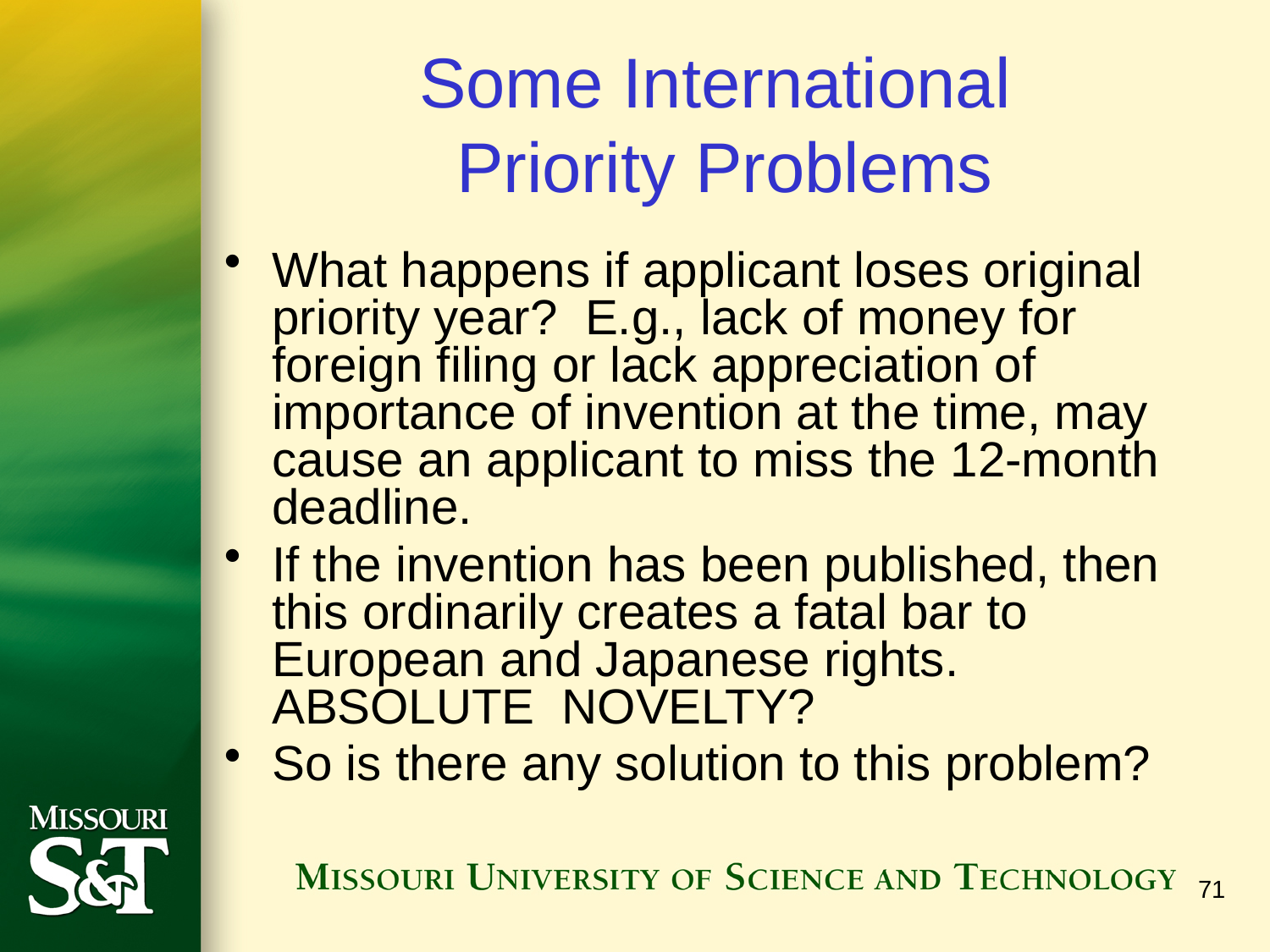

# Some International Priority Problems
What happens if applicant loses original priority year?  E.g., lack of money for foreign filing or lack appreciation of importance of invention at the time, may cause an applicant to miss the 12-month deadline.
If the invention has been published, then this ordinarily creates a fatal bar to European and Japanese rights.   ABSOLUTE  NOVELTY?
So is there any solution to this problem?
71